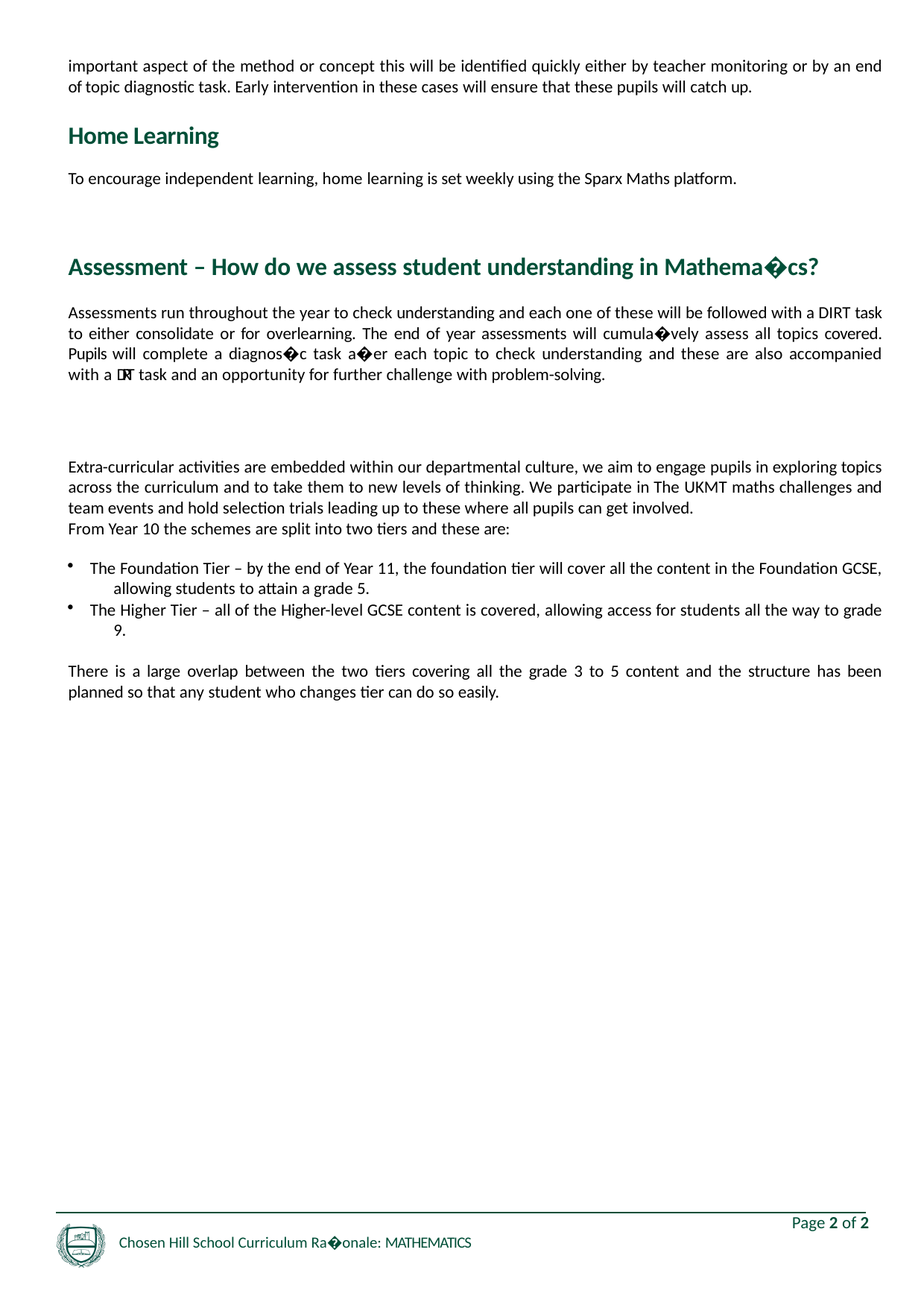

important aspect of the method or concept this will be identified quickly either by teacher monitoring or by an end of topic diagnostic task. Early intervention in these cases will ensure that these pupils will catch up.

Home Learning
To encourage independent learning, home learning is set weekly using the Sparx Maths platform.

Assessment – How do we assess student understanding in Mathema�cs?
Assessments run throughout the year to check understanding and each one of these will be followed with a DIRT task to either consolidate or for overlearning. The end of year assessments will cumula�vely assess all topics covered. Pupils will complete a diagnos�c task a�er each topic to check understanding and these are also accompanied with a DIRT task and an opportunity for further challenge with problem-solving.

Extra-curricular activities are embedded within our departmental culture, we aim to engage pupils in exploring topics across the curriculum and to take them to new levels of thinking. We participate in The UKMT maths challenges and team events and hold selection trials leading up to these where all pupils can get involved.
From Year 10 the schemes are split into two tiers and these are:
The Foundation Tier – by the end of Year 11, the foundation tier will cover all the content in the Foundation GCSE, 	allowing students to attain a grade 5.
The Higher Tier – all of the Higher-level GCSE content is covered, allowing access for students all the way to grade 	9.

There is a large overlap between the two tiers covering all the grade 3 to 5 content and the structure has been planned so that any student who changes tier can do so easily.
Page 2 of 2
Chosen Hill School Curriculum Ra�onale: MATHEMATICS